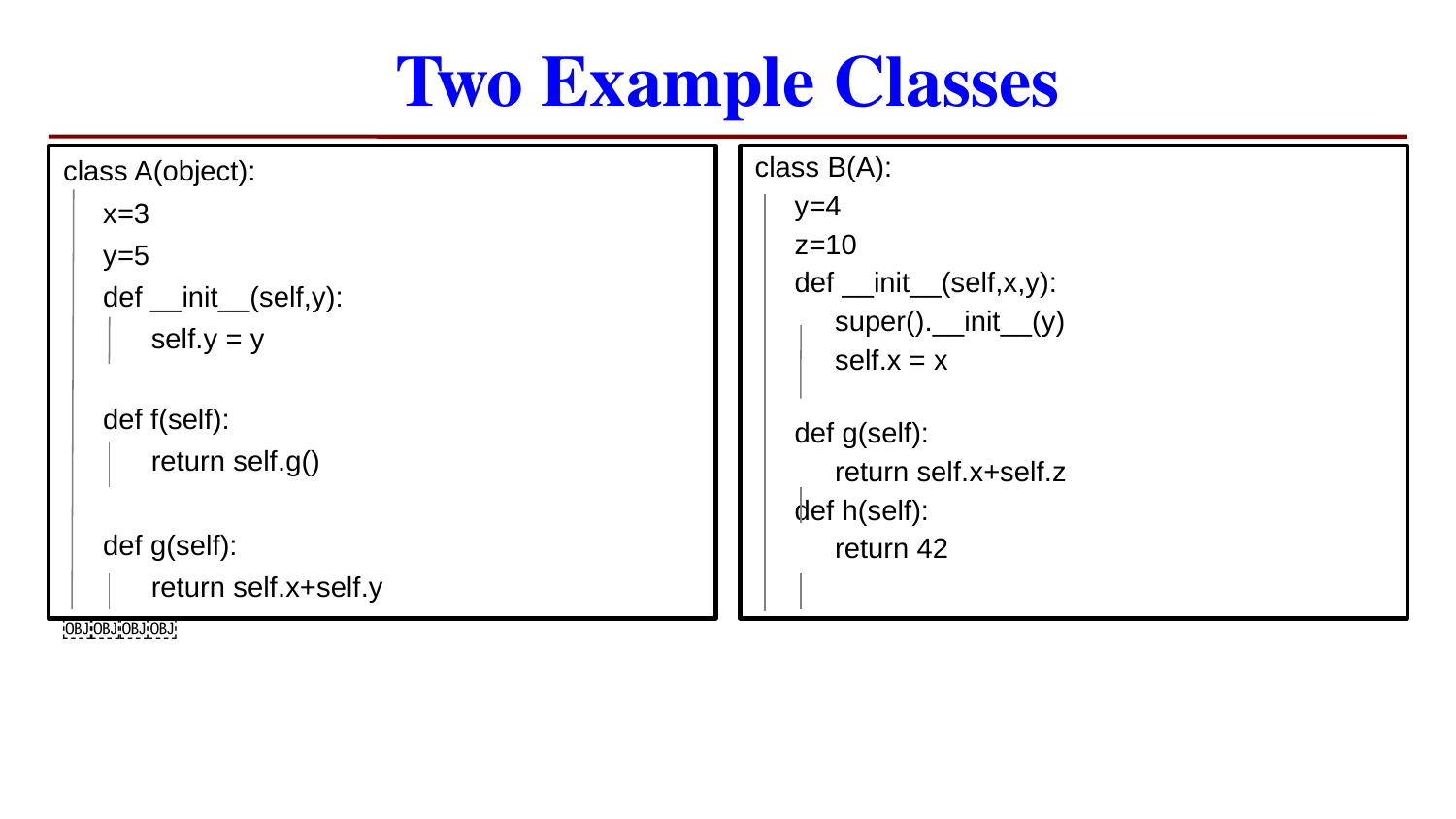

# Two Example Classes
class A(object):
     x=3
     y=5
     def __init__(self,y):
           self.y = y

     def f(self):
           return self.g()

     def g(self):
           return self.x+self.y
￼￼￼￼
class B(A):
     y=4
     z=10
     def __init__(self,x,y):
          super().__init__(y)
          self.x = x

     def g(self):
          return self.x+self.z
     def h(self):
          return 42